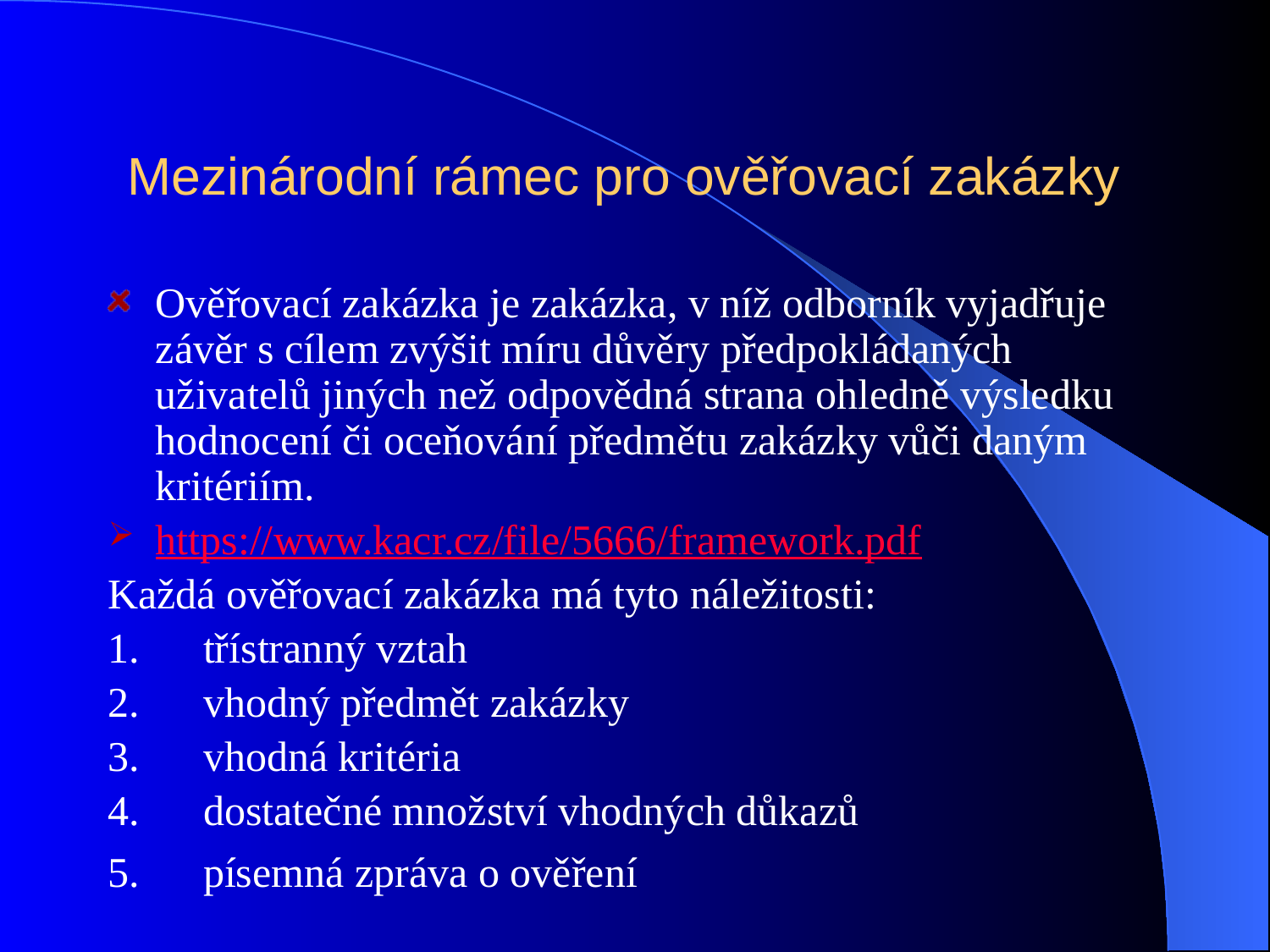

# Mezinárodní rámec pro ověřovací zakázky
Ověřovací zakázka je zakázka, v níž odborník vyjadřuje závěr s cílem zvýšit míru důvěry předpokládaných uživatelů jiných než odpovědná strana ohledně výsledku hodnocení či oceňování předmětu zakázky vůči daným kritériím.
https://www.kacr.cz/file/5666/framework.pdf
Každá ověřovací zakázka má tyto náležitosti:
1.      třístranný vztah
2.      vhodný předmět zakázky
3.      vhodná kritéria
4.      dostatečné množství vhodných důkazů
5.      písemná zpráva o ověření